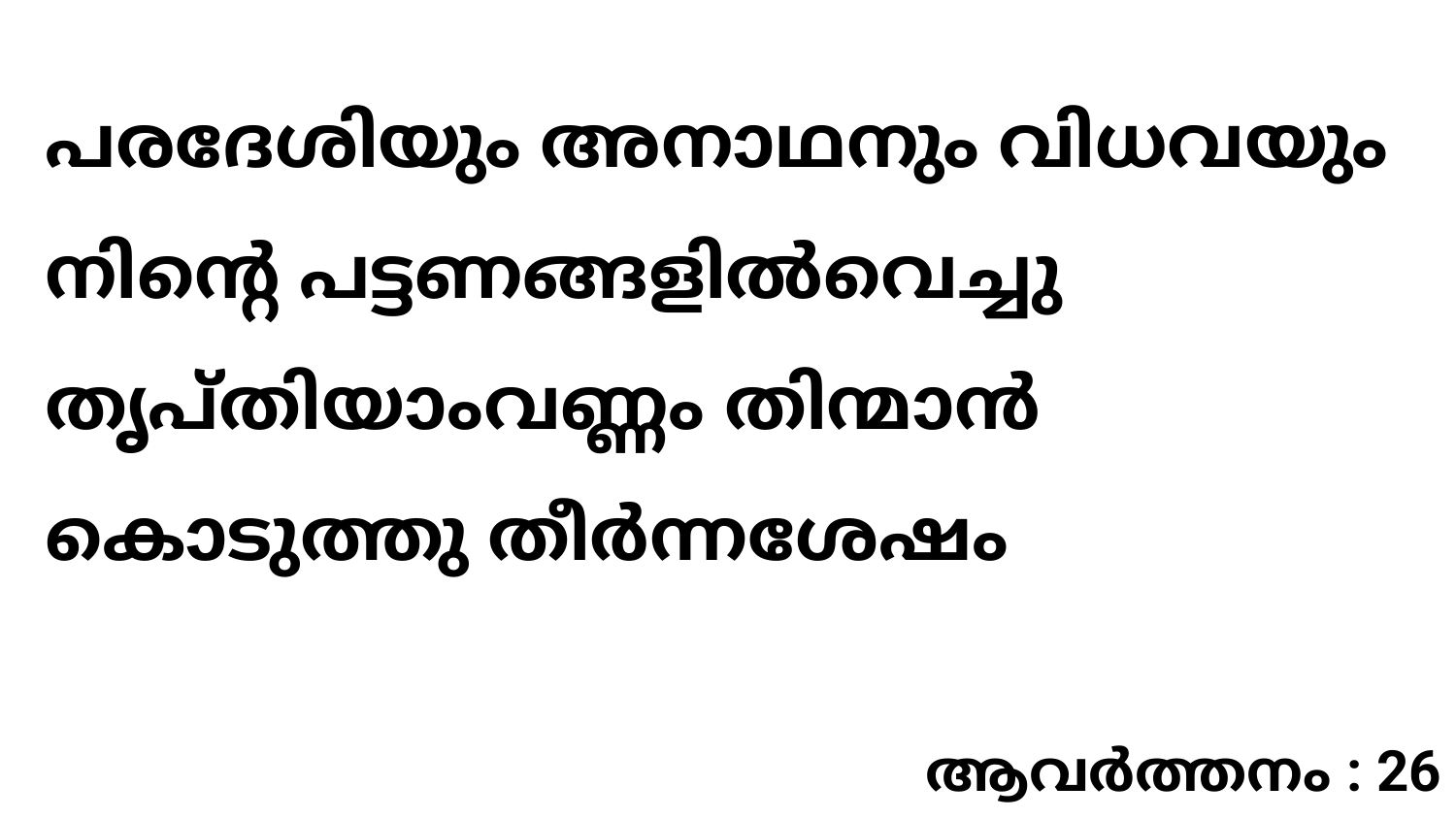

പരദേശിയും അനാഥനും വിധവയും നിന്റെ പട്ടണങ്ങളിൽവെച്ചു തൃപ്തിയാംവണ്ണം തിന്മാൻ കൊടുത്തു തീർന്നശേഷം
ആവർത്തനം : 26